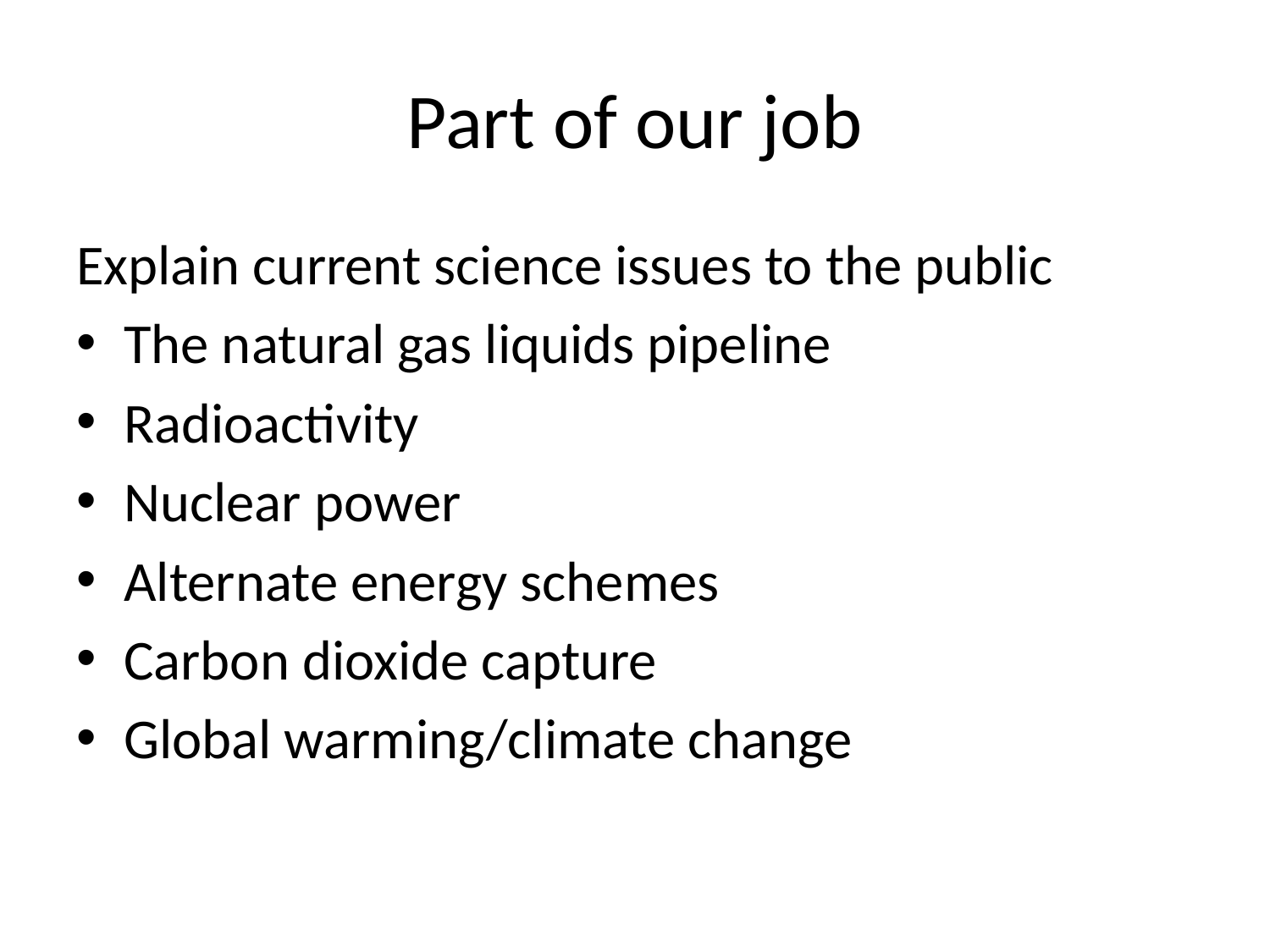

# Part of our job
Explain current science issues to the public
The natural gas liquids pipeline
Radioactivity
Nuclear power
Alternate energy schemes
Carbon dioxide capture
Global warming/climate change